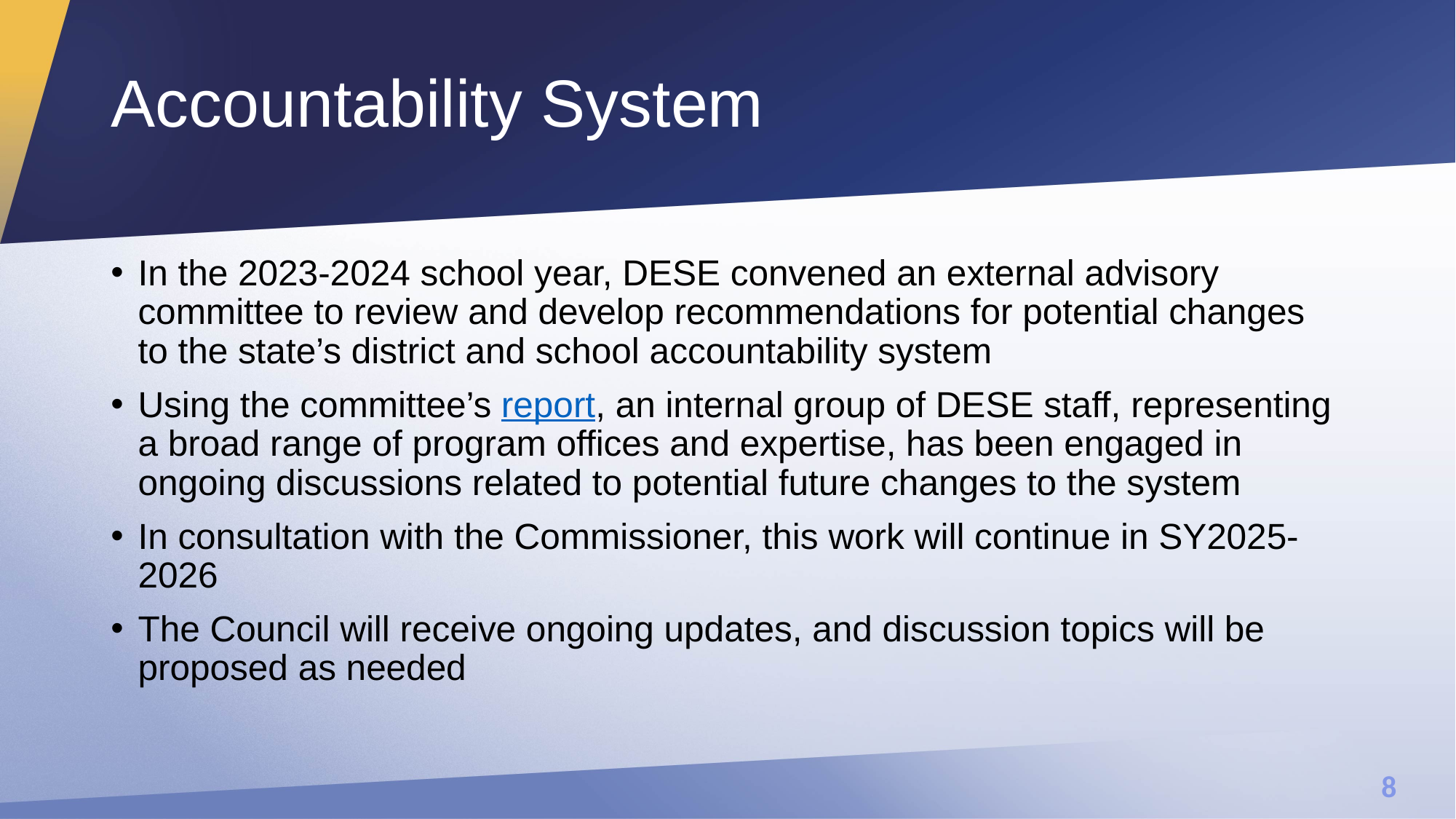

# Accountability System
In the 2023-2024 school year, DESE convened an external advisory committee to review and develop recommendations for potential changes to the state’s district and school accountability system
Using the committee’s report, an internal group of DESE staff, representing a broad range of program offices and expertise, has been engaged in ongoing discussions related to potential future changes to the system
In consultation with the Commissioner, this work will continue in SY2025-2026
The Council will receive ongoing updates, and discussion topics will be proposed as needed